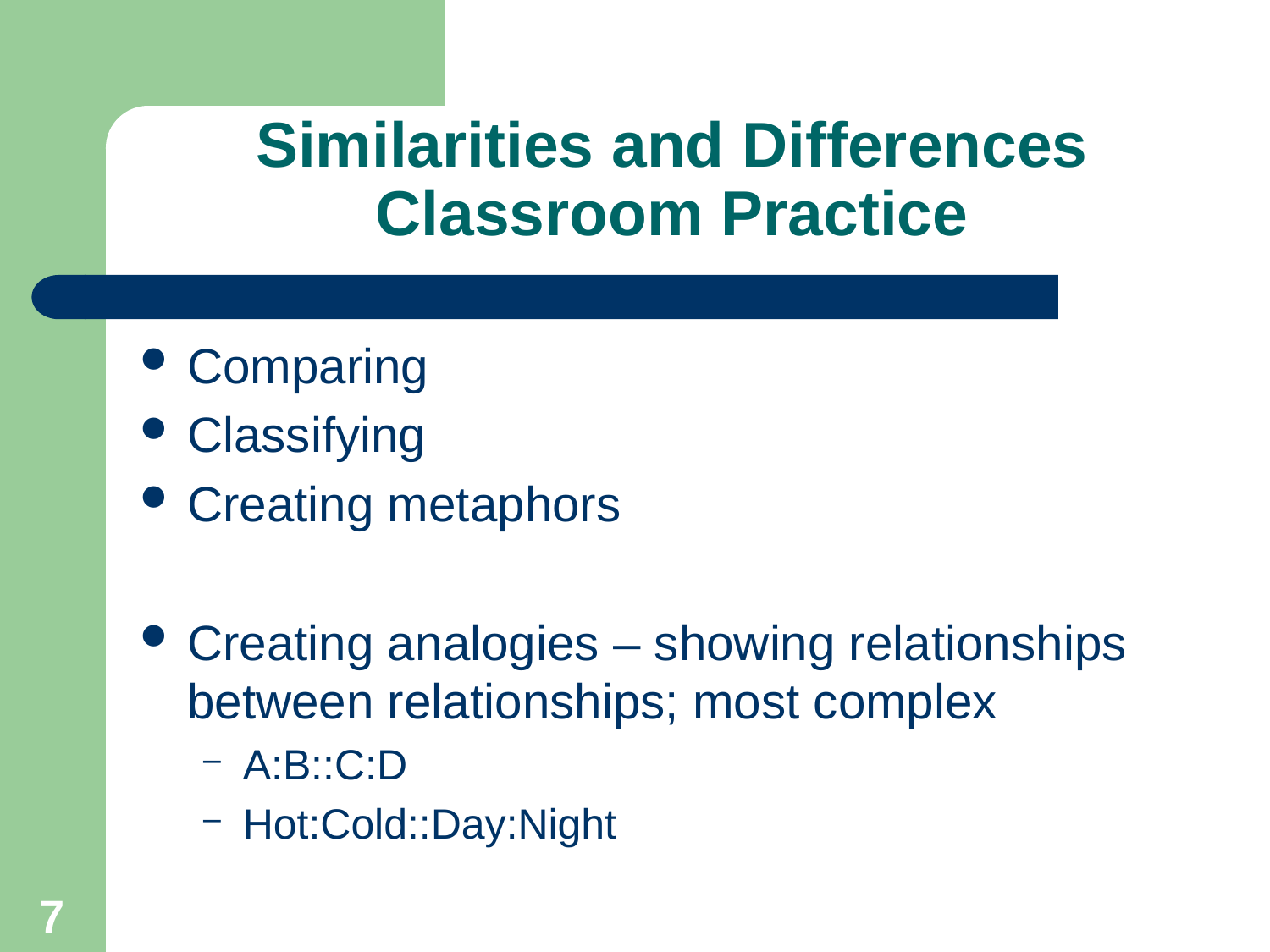

# Similarities and Differences Classroom Practice
Comparing
Classifying
Creating metaphors

Creating analogies – showing relationships between relationships; most complex
A:B::C:D
Hot:Cold::Day:Night
7